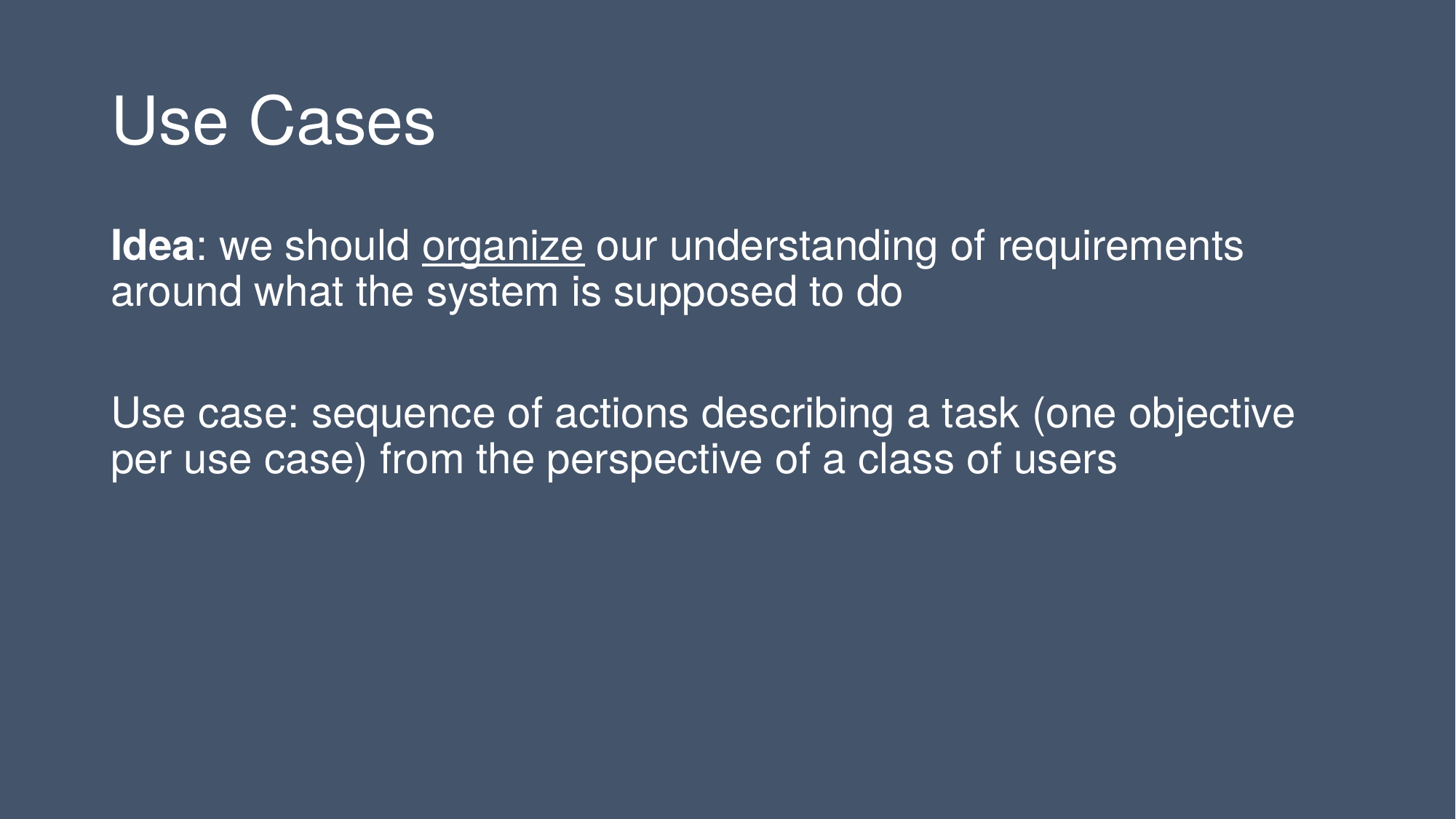

# Use Cases
Idea: we should organize our understanding of requirements around what the system is supposed to do

Use case: sequence of actions describing a task (one objective per use case) from the perspective of a class of users